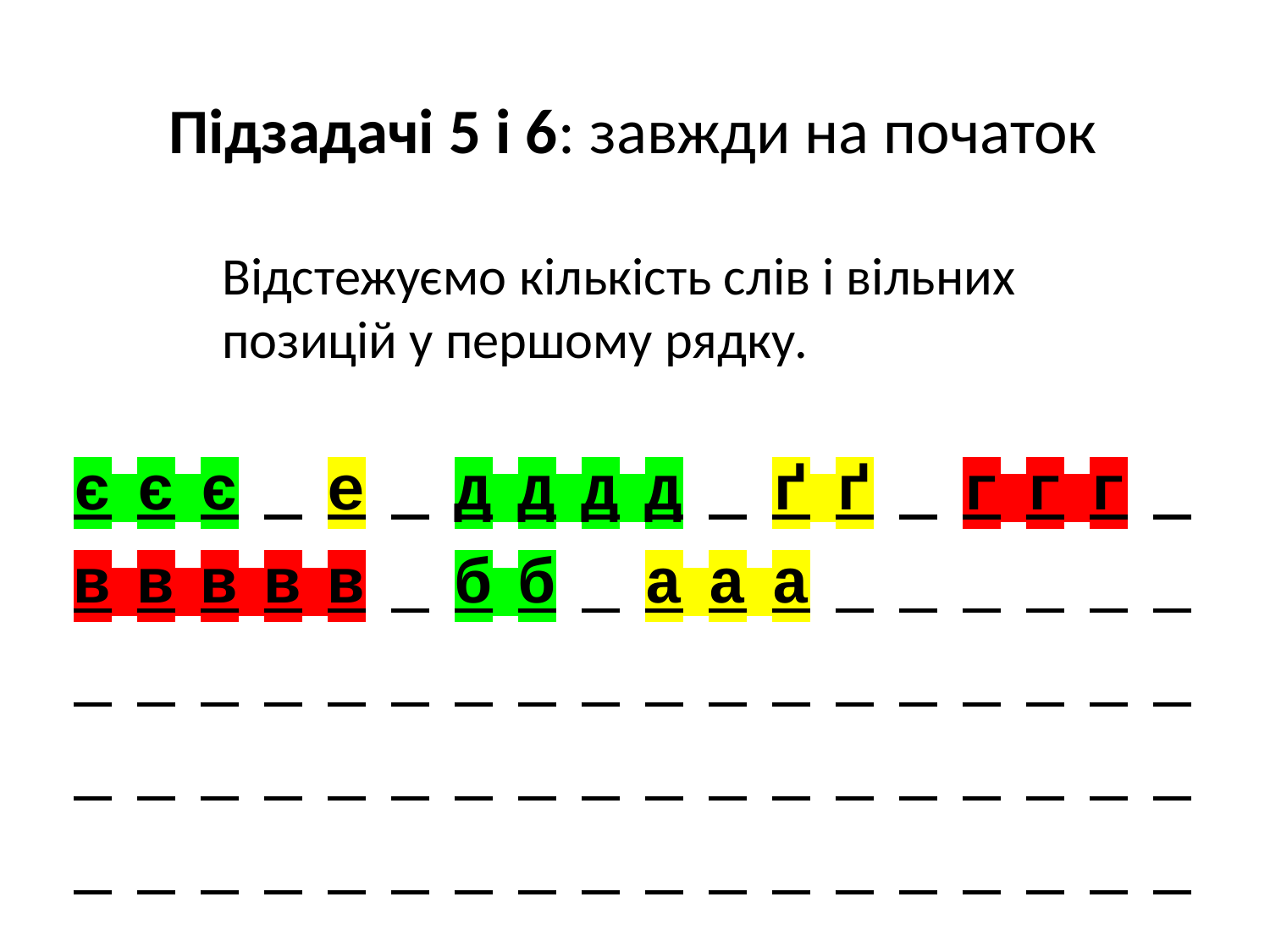

Підзадачі 5 і 6: завжди на початок
Відстежуємо кількість слів і вільних
позицій у першому рядку.
є є є   е   д д д д   ґ ґ   г г г
в в в в в   б б   а а а